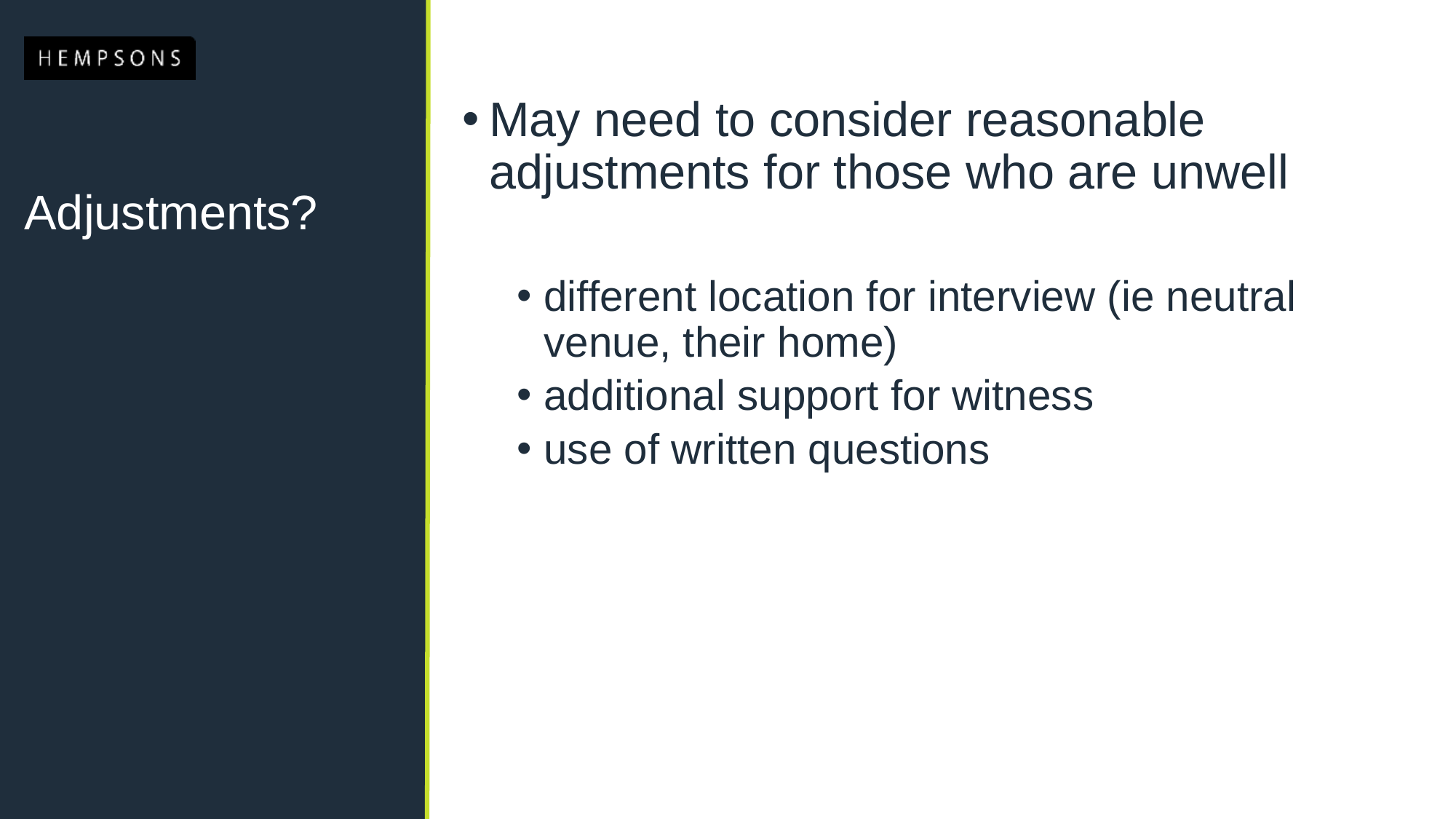

May need to consider reasonable adjustments for those who are unwell

different location for interview (ie neutral venue, their home)
additional support for witness
use of written questions

# Adjustments?